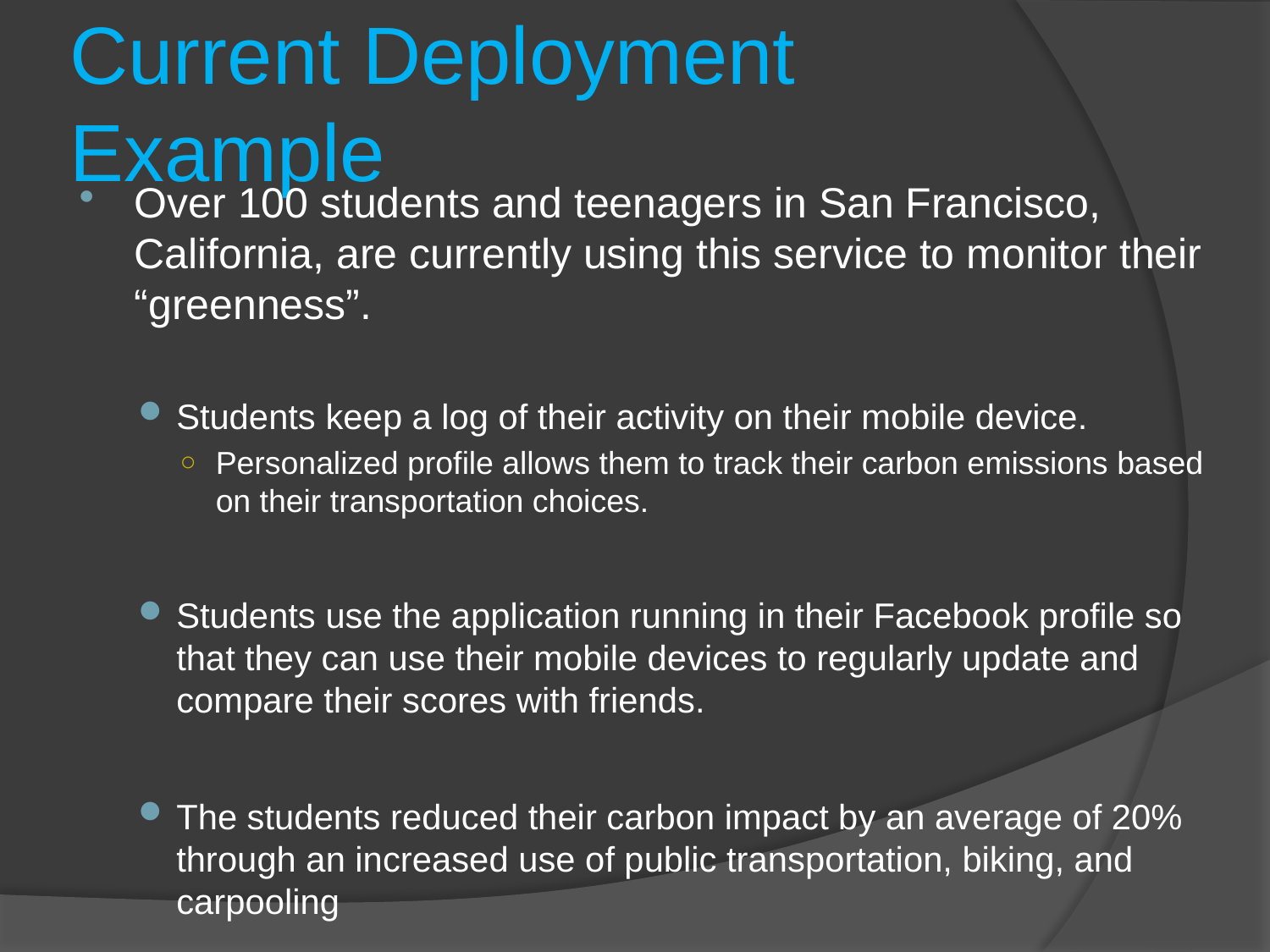

# Current Deployment Example
Over 100 students and teenagers in San Francisco, California, are currently using this service to monitor their “greenness”.

Students keep a log of their activity on their mobile device.
Personalized profile allows them to track their carbon emissions based on their transportation choices.

Students use the application running in their Facebook profile so that they can use their mobile devices to regularly update and compare their scores with friends.

The students reduced their carbon impact by an average of 20% through an increased use of public transportation, biking, and carpooling